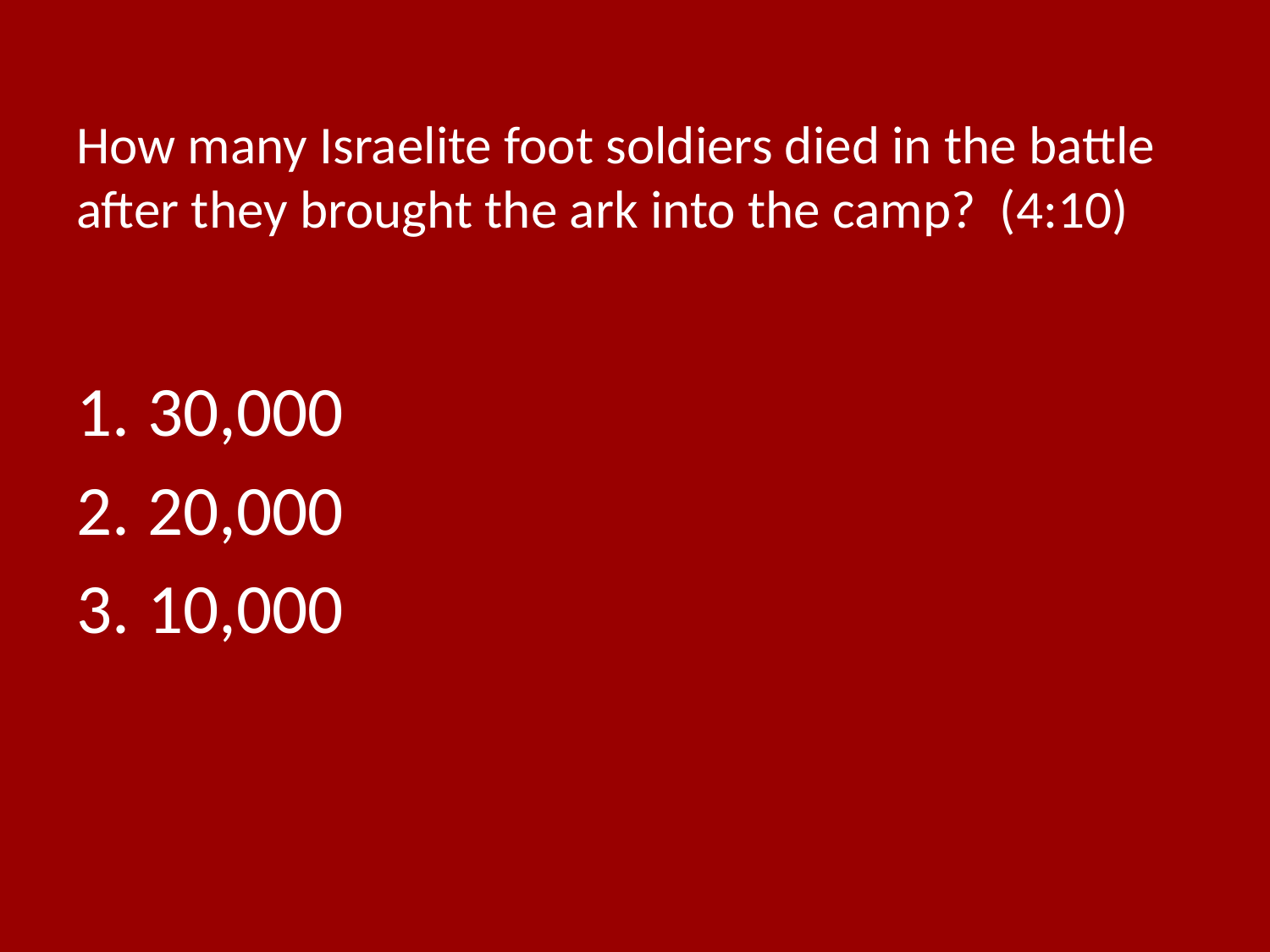

# How many Israelite foot soldiers died in the battle after they brought the ark into the camp?  (4:10)
30,000
20,000
10,000